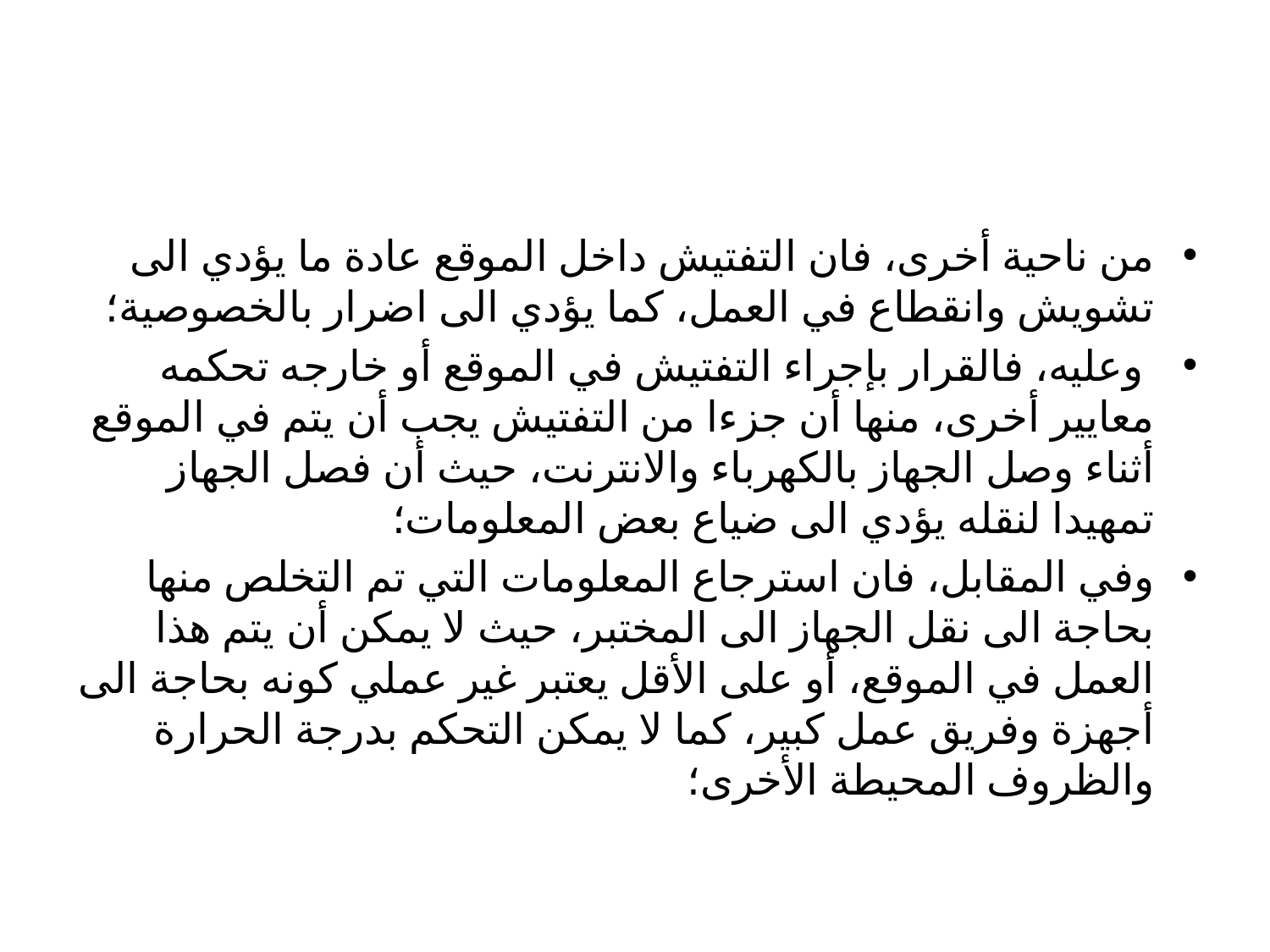

#
من ناحية أخرى، فان التفتيش داخل الموقع عادة ما يؤدي الى تشويش وانقطاع في العمل، كما يؤدي الى اضرار بالخصوصية؛
 وعليه، فالقرار بإجراء التفتيش في الموقع أو خارجه تحكمه معايير أخرى، منها أن جزءا من التفتيش يجب أن يتم في الموقع أثناء وصل الجهاز بالكهرباء والانترنت، حيث أن فصل الجهاز تمهيدا لنقله يؤدي الى ضياع بعض المعلومات؛
وفي المقابل، فان استرجاع المعلومات التي تم التخلص منها بحاجة الى نقل الجهاز الى المختبر، حيث لا يمكن أن يتم هذا العمل في الموقع، أو على الأقل يعتبر غير عملي كونه بحاجة الى أجهزة وفريق عمل كبير، كما لا يمكن التحكم بدرجة الحرارة والظروف المحيطة الأخرى؛